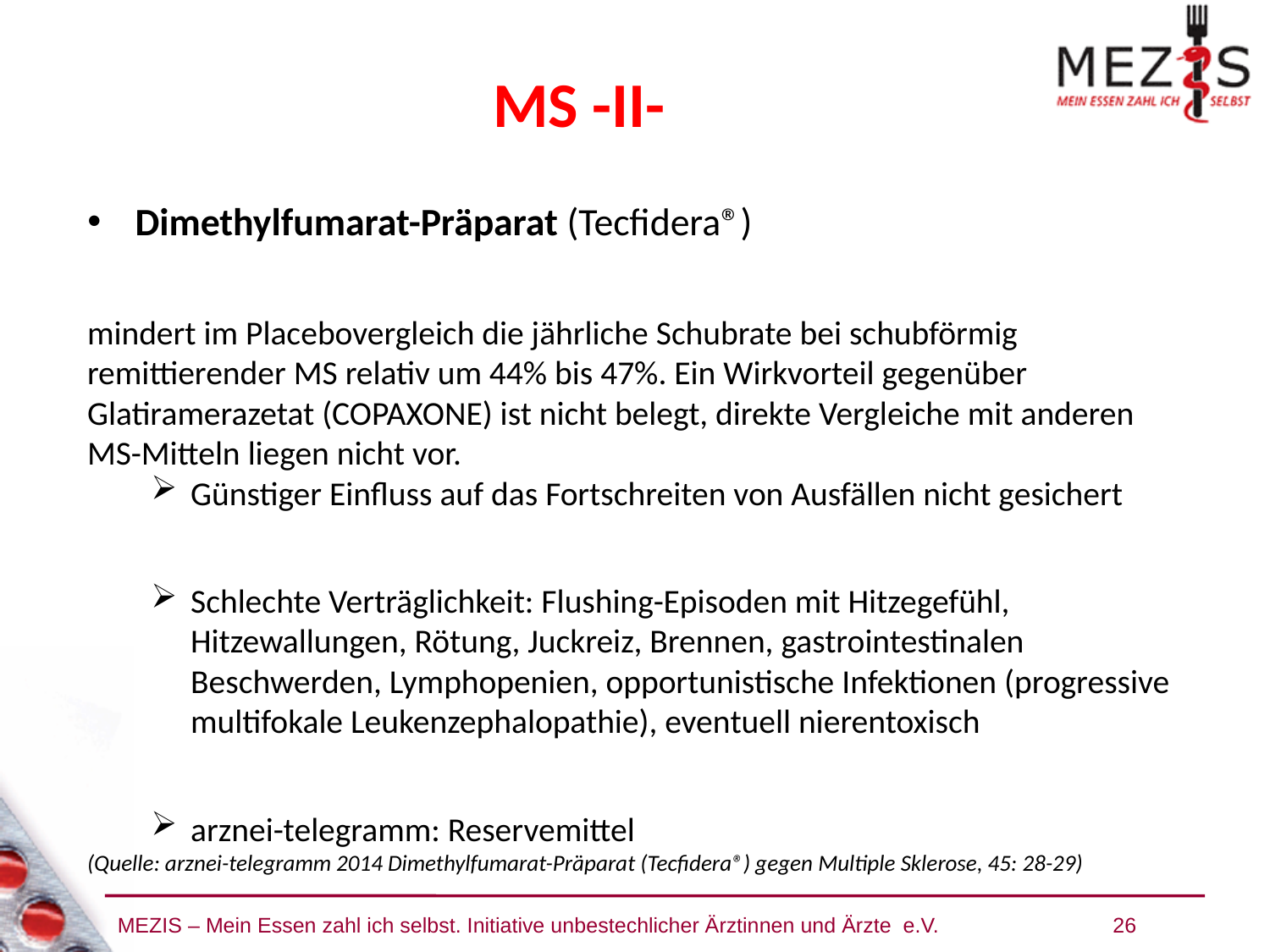

MS -II-
Dimethylfumarat-Präparat (Tecfidera®)

mindert im Placebovergleich die jährliche Schubrate bei schubförmig remittierender MS relativ um 44% bis 47%. Ein Wirkvorteil gegenüber Glatiramerazetat (COPAXONE) ist nicht belegt, direkte Vergleiche mit anderen MS-Mitteln liegen nicht vor.
Günstiger Einfluss auf das Fortschreiten von Ausfällen nicht gesichert

Schlechte Verträglichkeit: Flushing-Episoden mit Hitzegefühl, Hitzewallungen, Rötung, Juckreiz, Brennen, gastrointestinalen Beschwerden, Lymphopenien, opportunistische Infektionen (progressive multifokale Leukenzephalopathie), eventuell nierentoxisch

arznei-telegramm: Reservemittel
(Quelle: arznei-telegramm 2014 Dimethylfumarat-Präparat (Tecfidera®) gegen Multiple Sklerose, 45: 28-29)